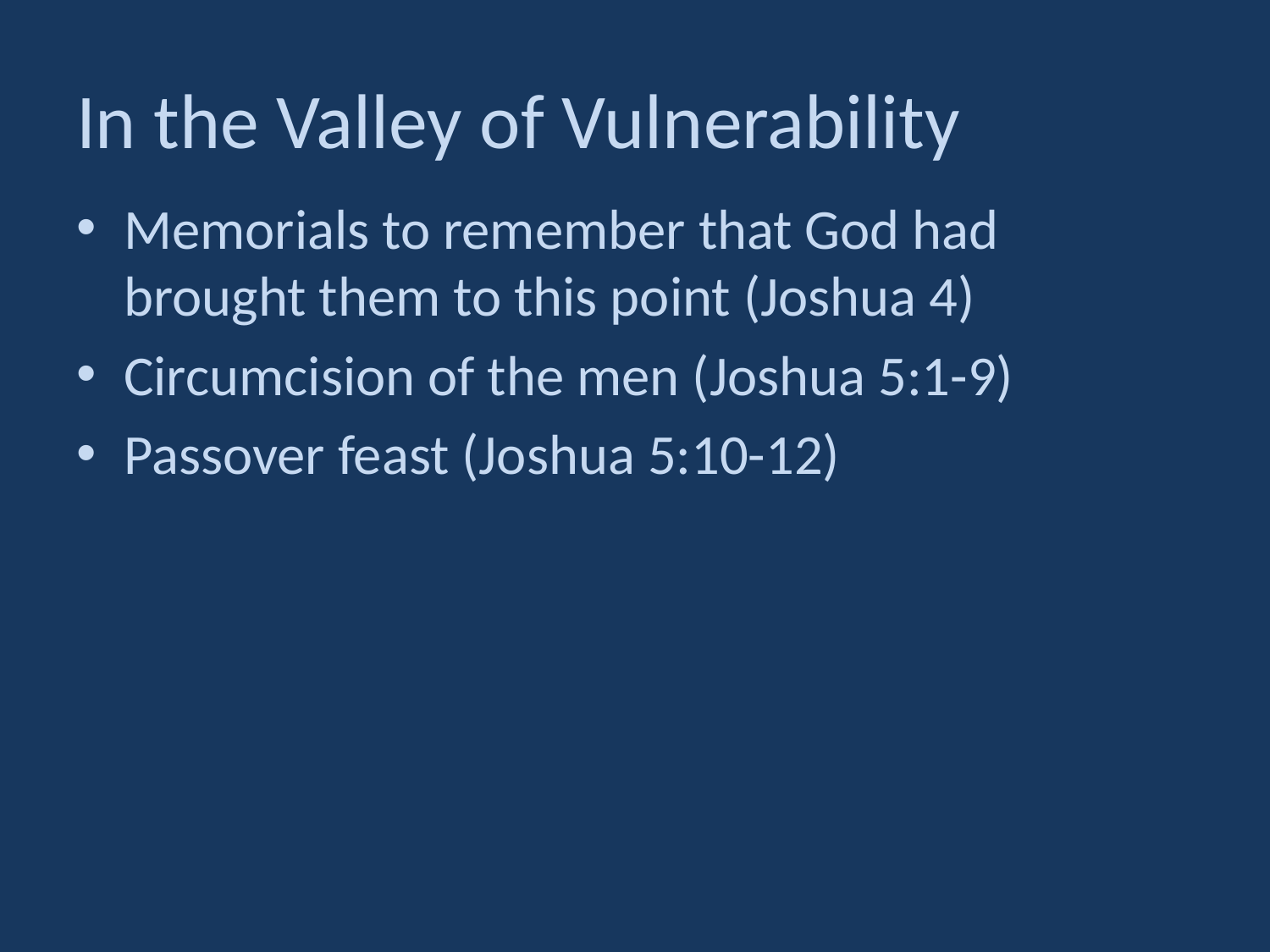

# In the Valley of Vulnerability
Memorials to remember that God had brought them to this point (Joshua 4)
Circumcision of the men (Joshua 5:1-9)
Passover feast (Joshua 5:10-12)